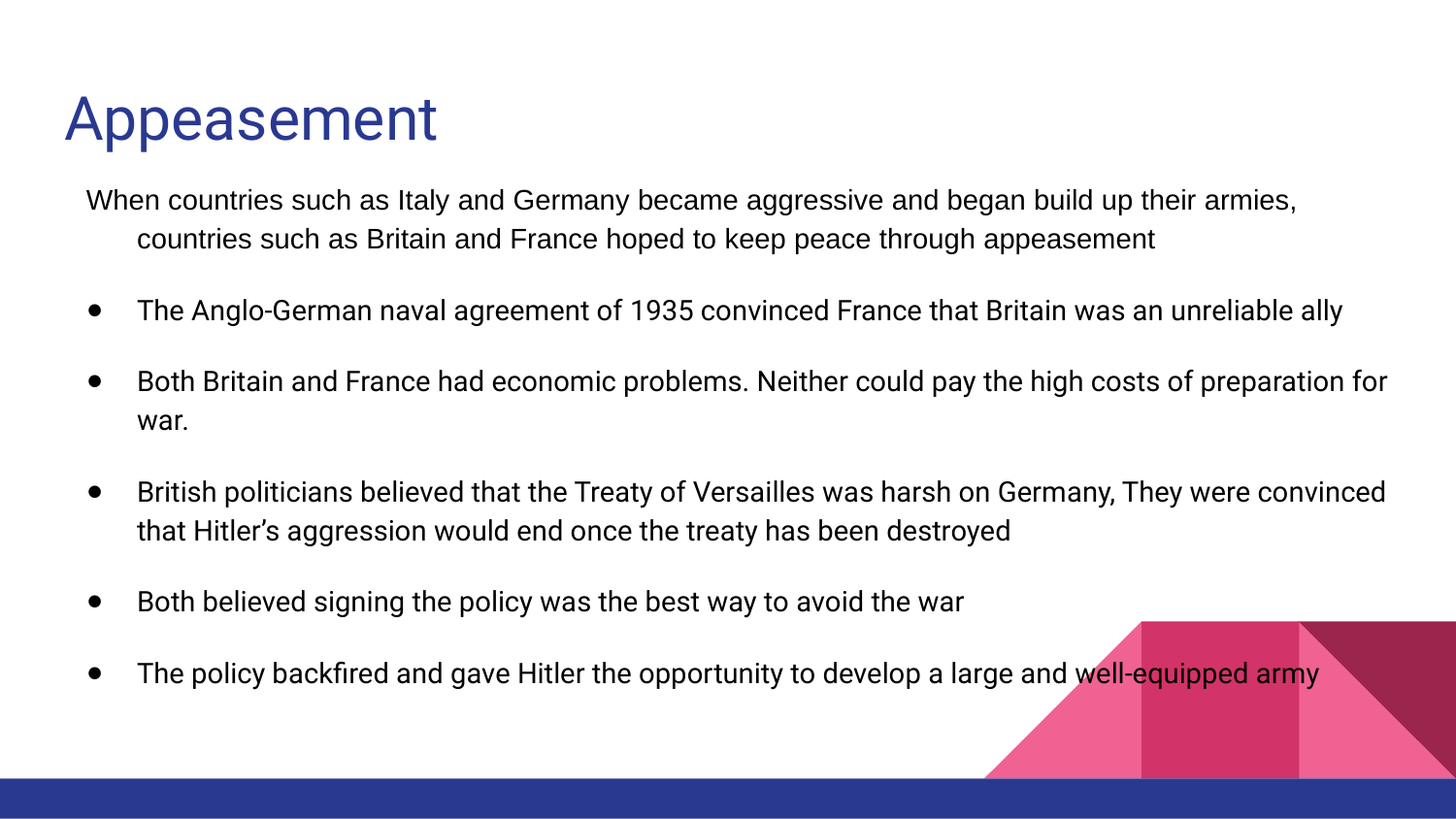

# Appeasement
When countries such as Italy and Germany became aggressive and began build up their armies, countries such as Britain and France hoped to keep peace through appeasement
The Anglo-German naval agreement of 1935 convinced France that Britain was an unreliable ally
Both Britain and France had economic problems. Neither could pay the high costs of preparation for war.
British politicians believed that the Treaty of Versailles was harsh on Germany, They were convinced that Hitler’s aggression would end once the treaty has been destroyed
Both believed signing the policy was the best way to avoid the war
The policy backfired and gave Hitler the opportunity to develop a large and well-equipped army